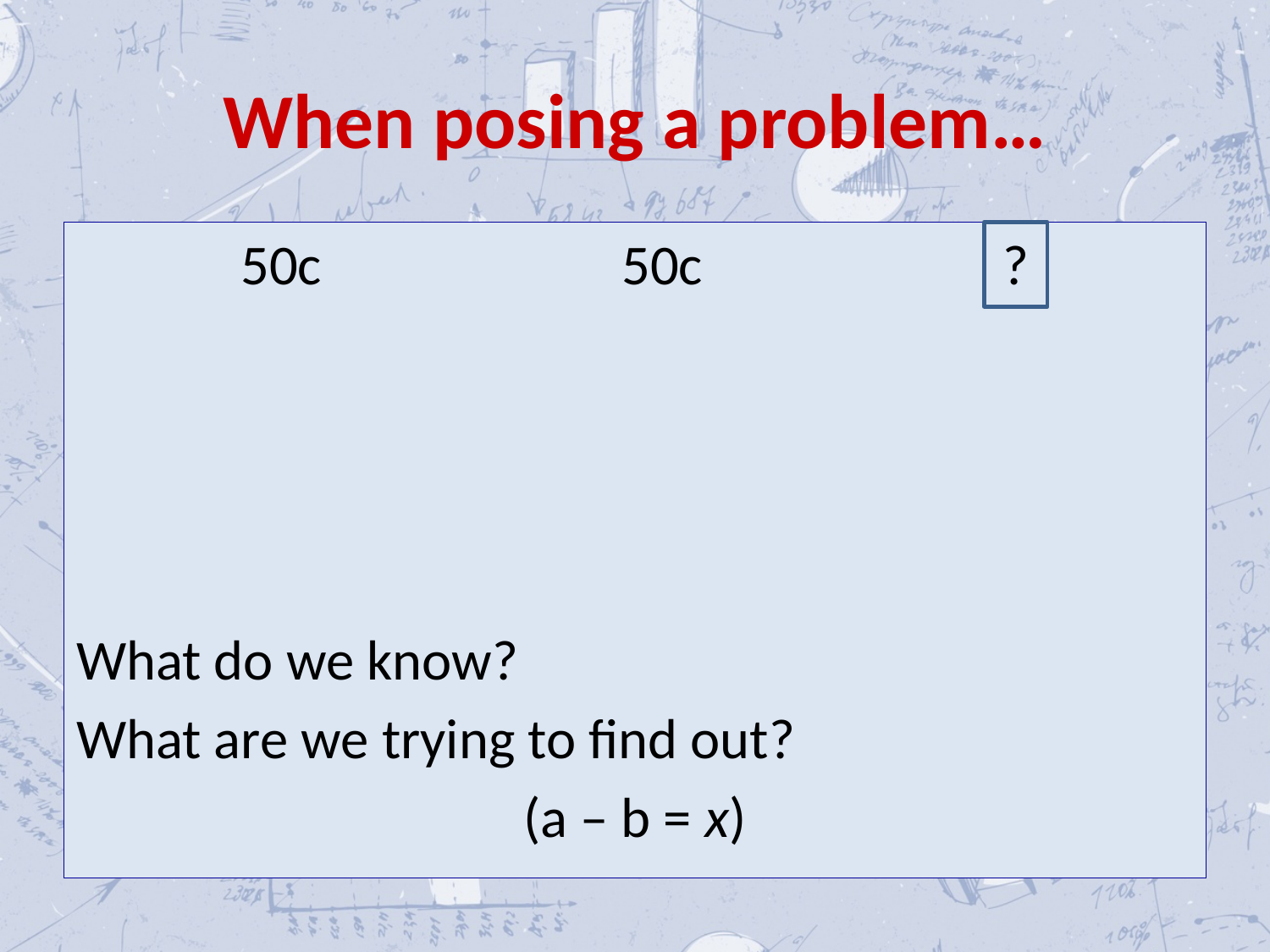

# When posing a problem…
50c			50c			?

What do we know?
What are we trying to find out?
(a – b = x)